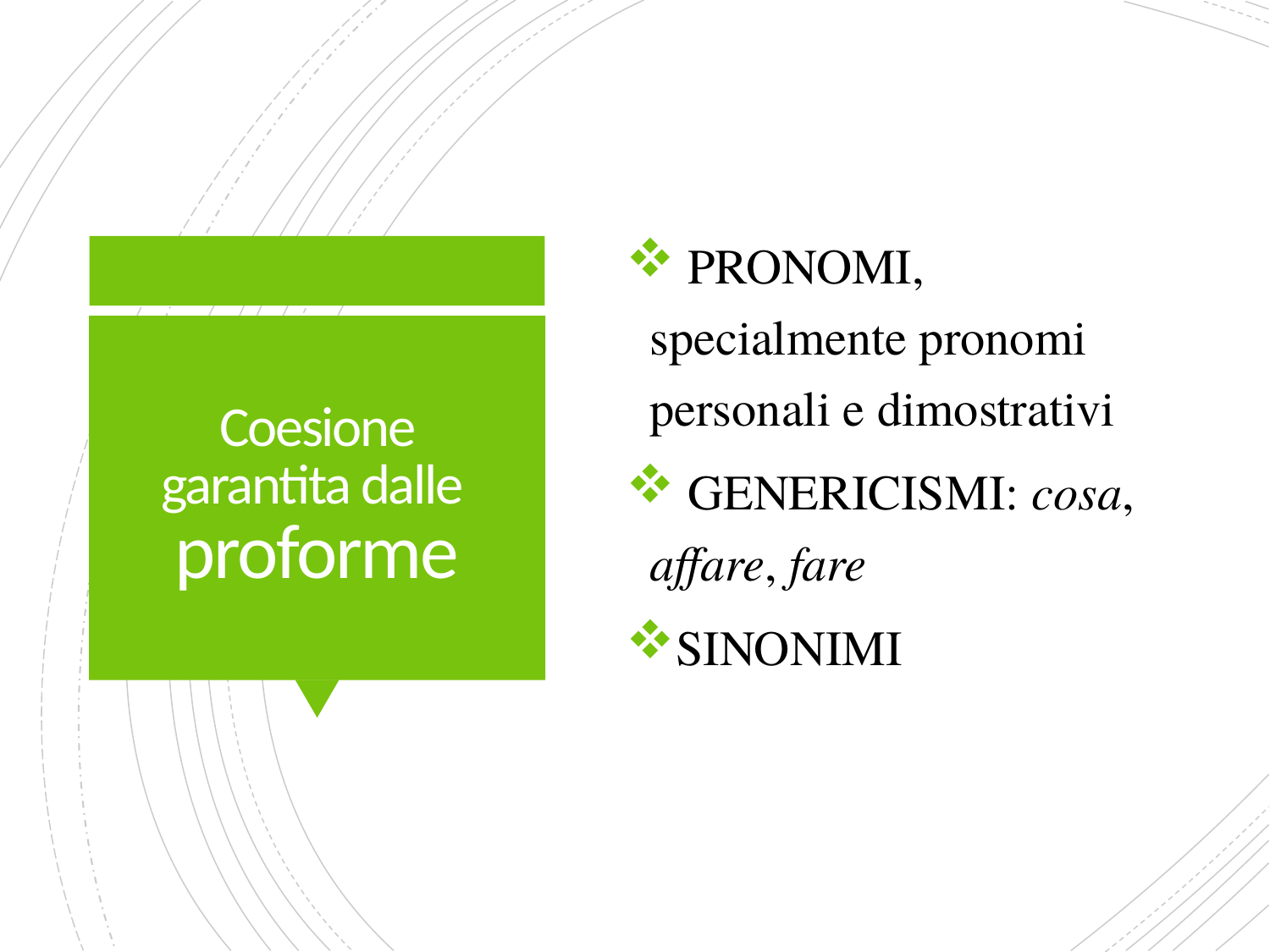

PRONOMI, specialmente pronomi personali e dimostrativi
 GENERICISMI: cosa, affare, fare
SINONIMI

# Coesione garantita dalle  proforme